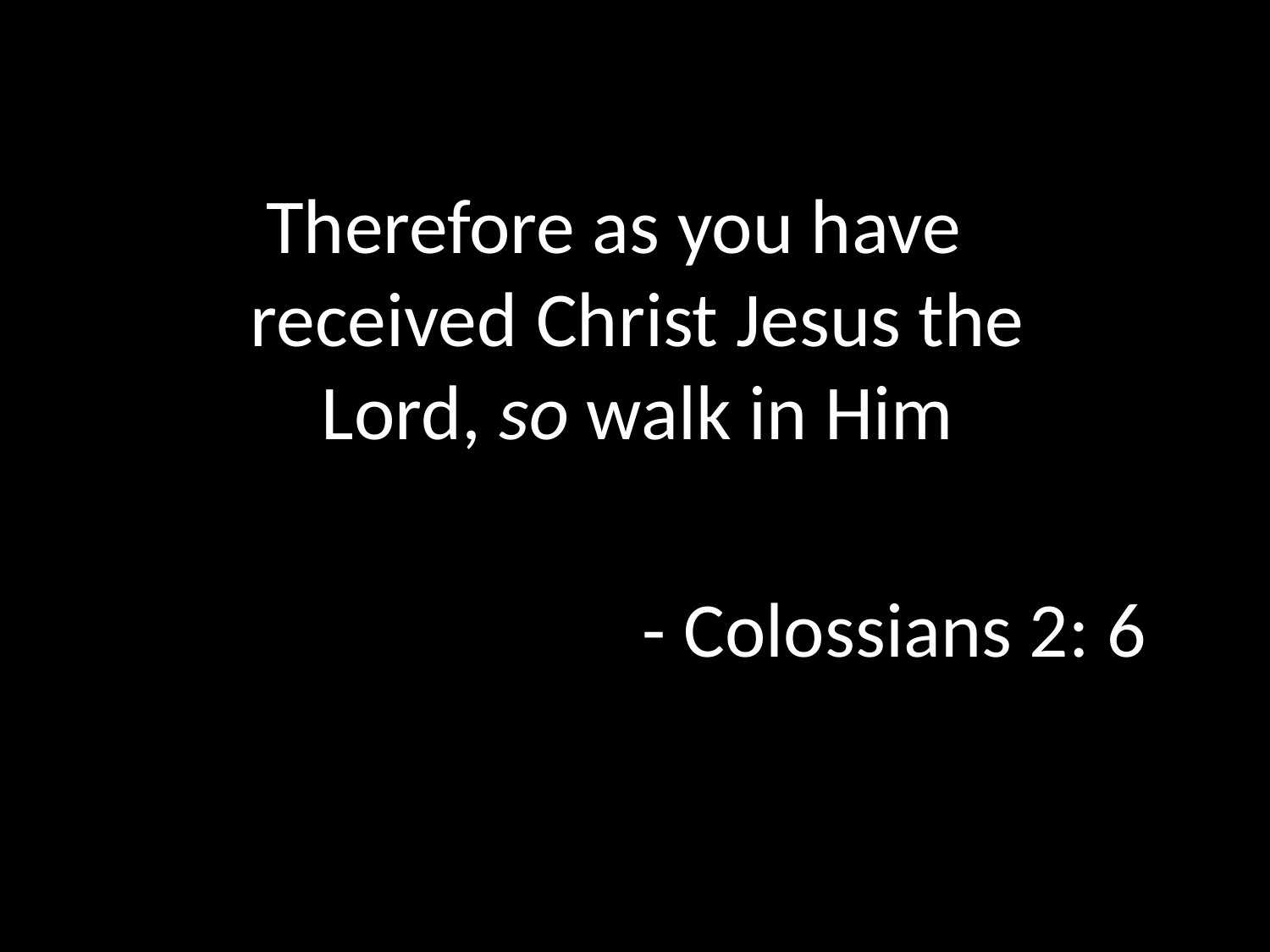

Therefore as you have received Christ Jesus the Lord, so walk in Him

                                - Colossians 2: 6